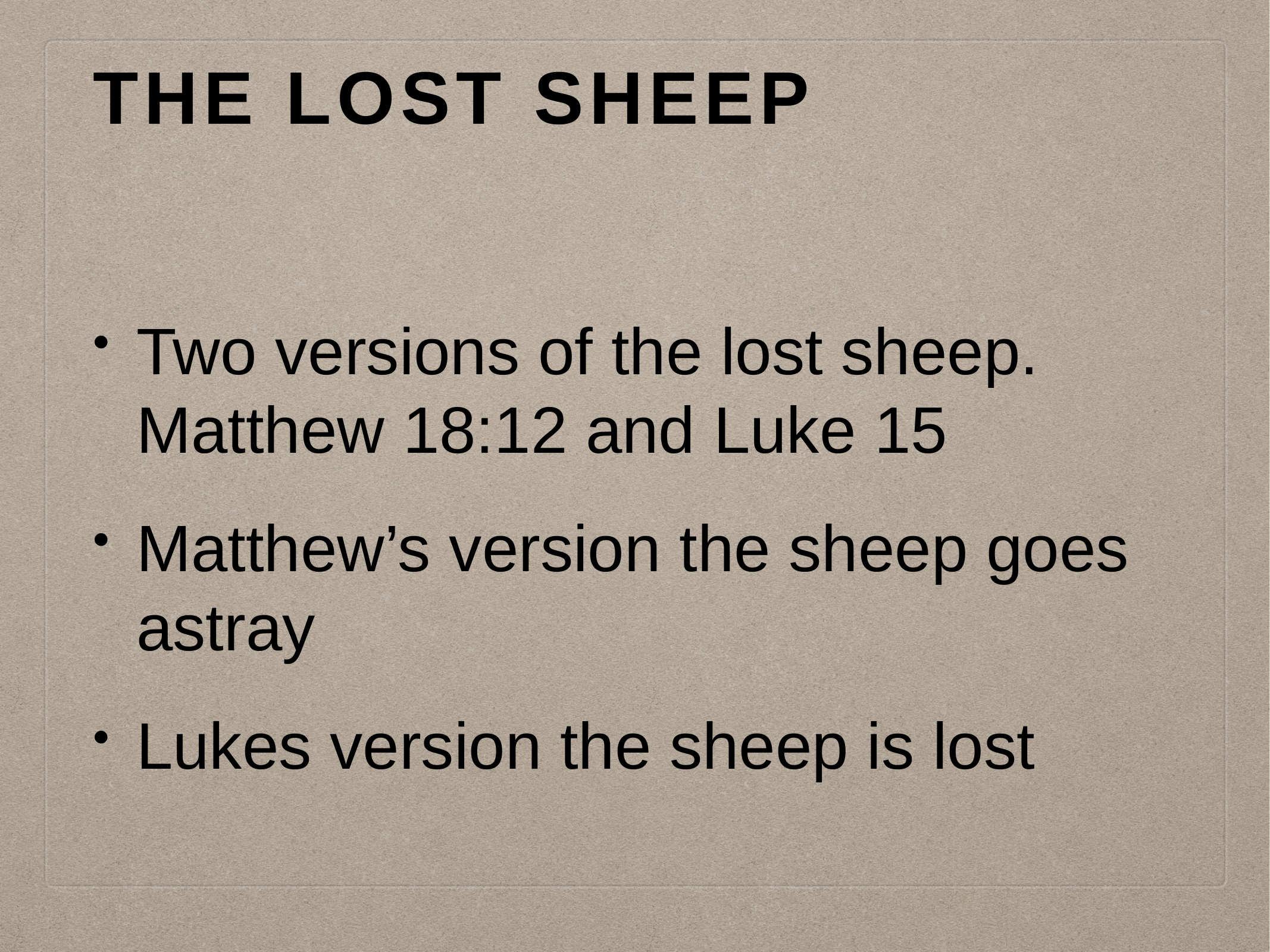

# The Lost Sheep
Two versions of the lost sheep. Matthew 18:12 and Luke 15
Matthew’s version the sheep goes astray
Lukes version the sheep is lost